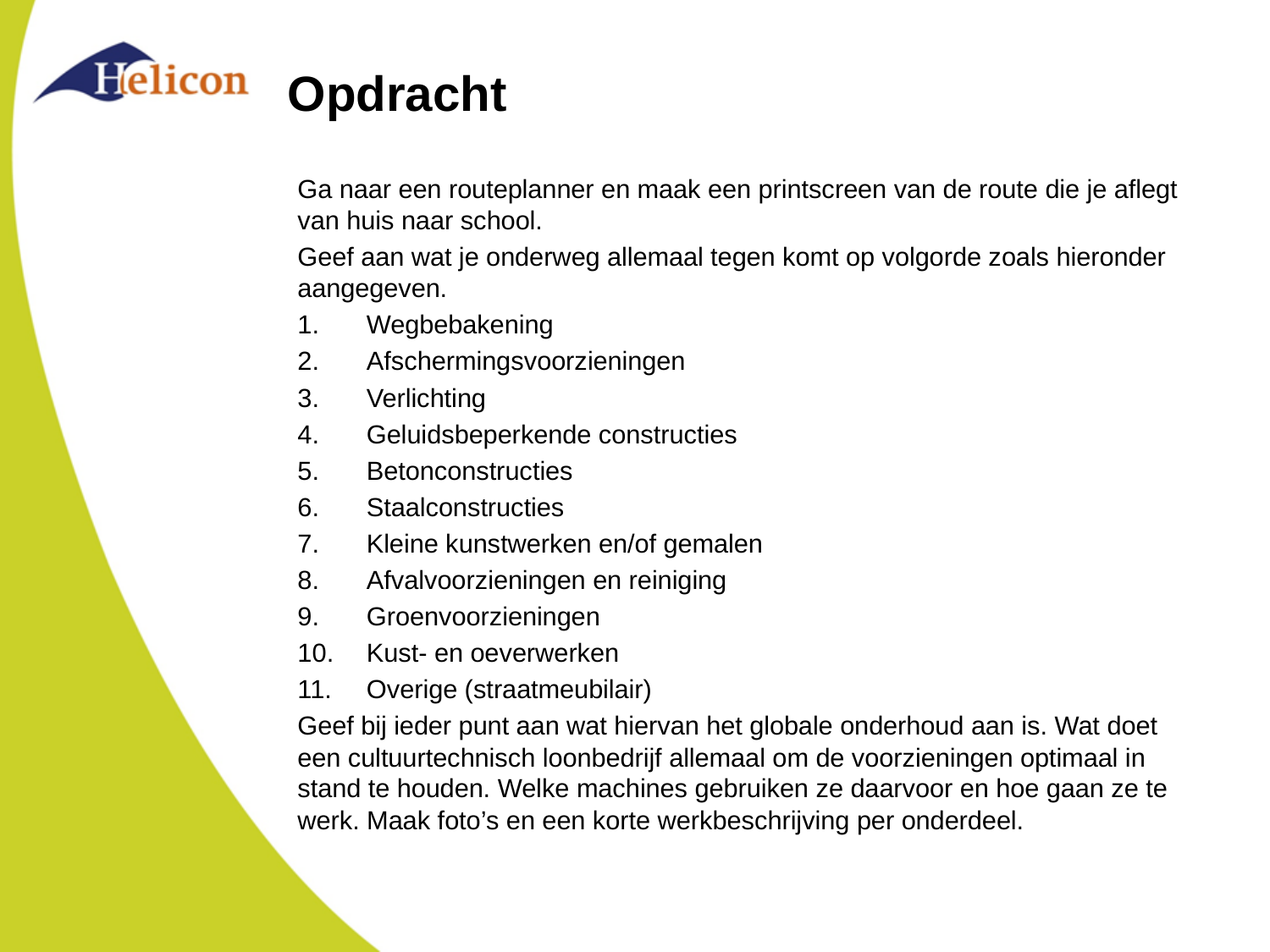

# Opdracht
Ga naar een routeplanner en maak een printscreen van de route die je aflegt van huis naar school.
Geef aan wat je onderweg allemaal tegen komt op volgorde zoals hieronder aangegeven.
Wegbebakening
Afschermingsvoorzieningen
Verlichting
Geluidsbeperkende constructies
Betonconstructies
Staalconstructies
Kleine kunstwerken en/of gemalen
Afvalvoorzieningen en reiniging
Groenvoorzieningen
Kust- en oeverwerken
Overige (straatmeubilair)
Geef bij ieder punt aan wat hiervan het globale onderhoud aan is. Wat doet een cultuurtechnisch loonbedrijf allemaal om de voorzieningen optimaal in stand te houden. Welke machines gebruiken ze daarvoor en hoe gaan ze te werk. Maak foto’s en een korte werkbeschrijving per onderdeel.